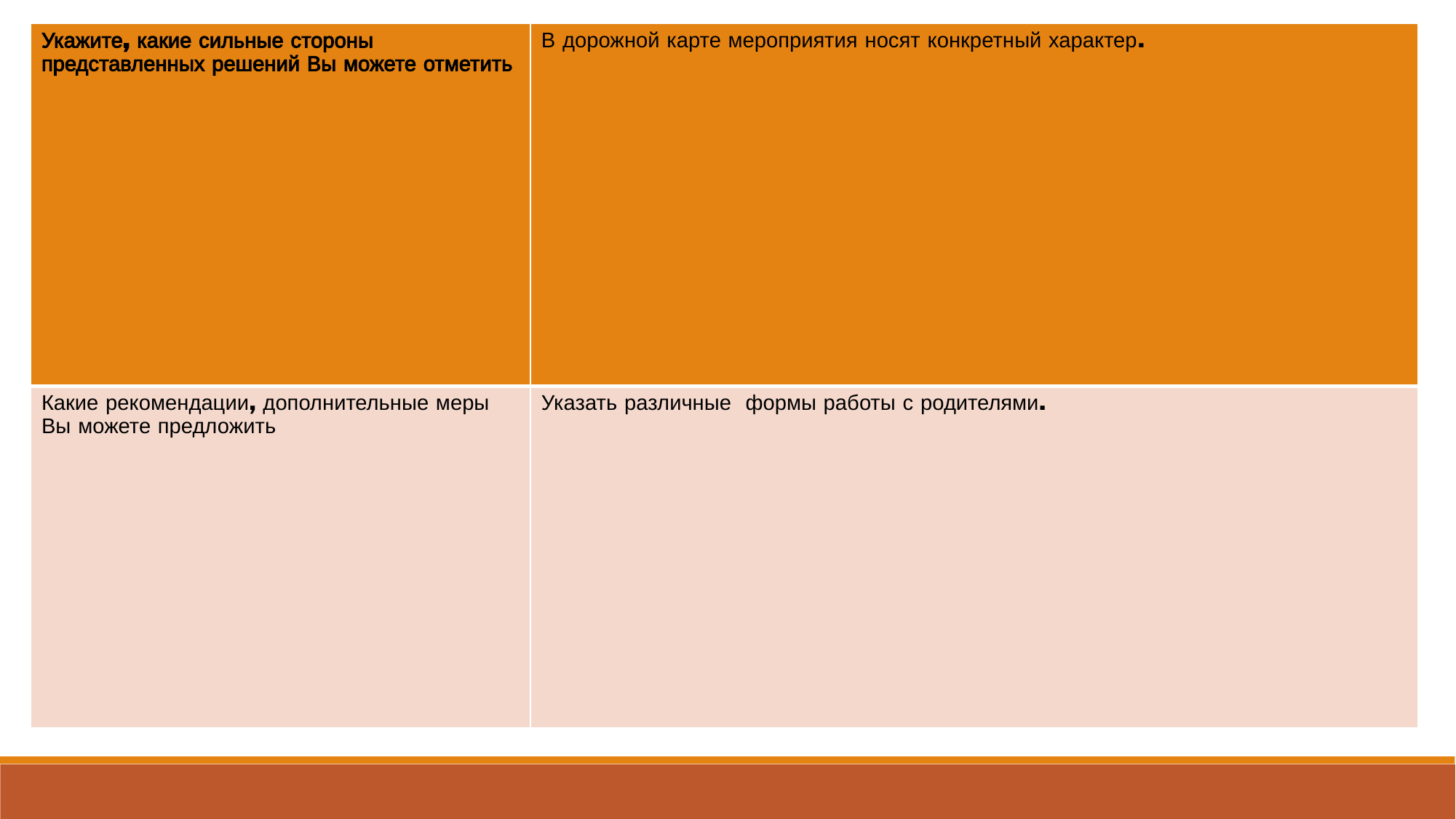

| Укажите, какие сильные стороны представленных решений Вы можете отметить | В дорожной карте мероприятия носят конкретный характер. |
| --- | --- |
| Какие рекомендации, дополнительные меры Вы можете предложить | Указать различные формы работы с родителями. |